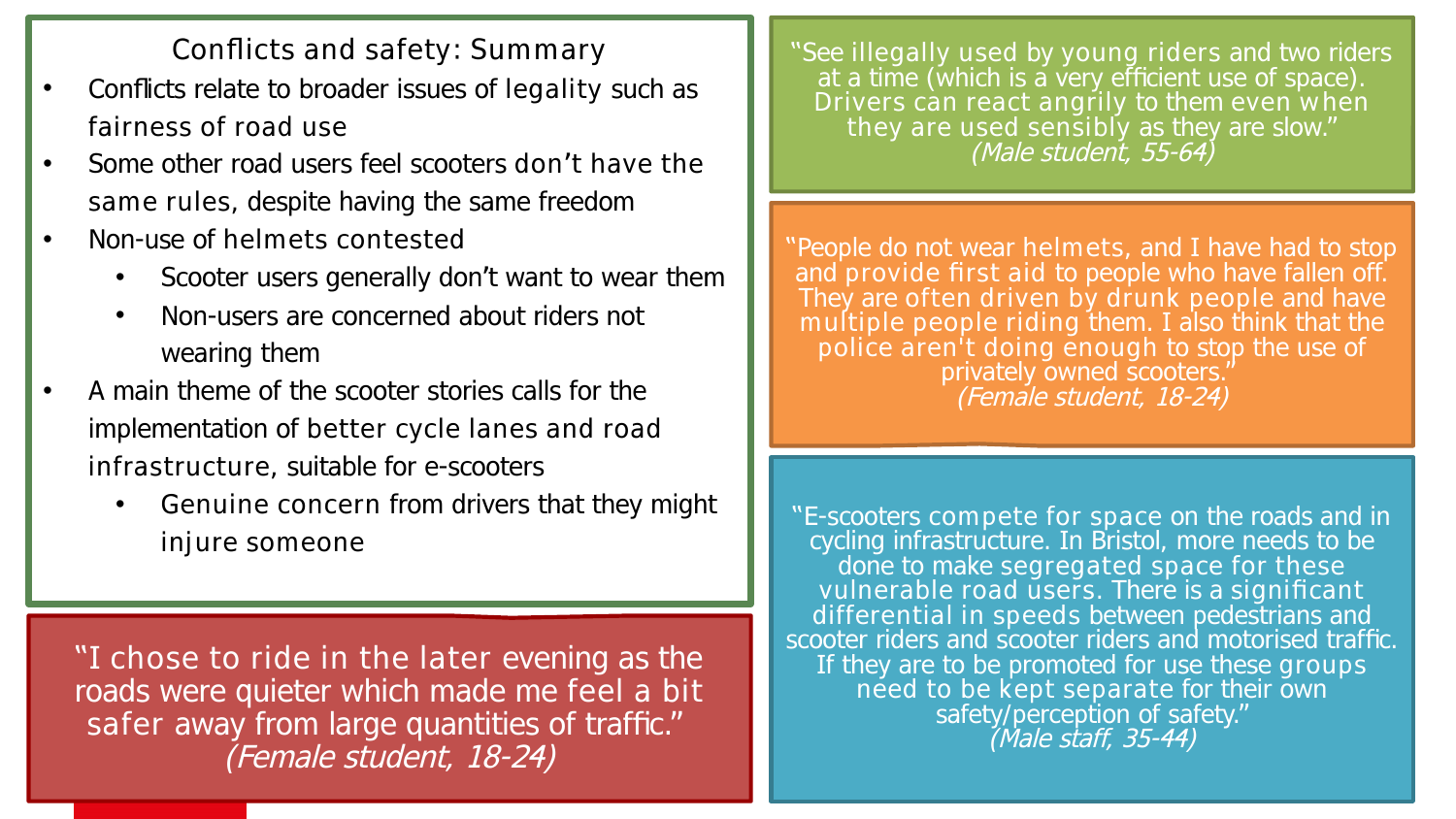

Conflicts and safety: Summary
Conflicts relate to broader issues of legality such as fairness of road use
Some other road users feel scooters don’t have the same rules, despite having the same freedom
Non-use of helmets contested
Scooter users generally don’t want to wear them
Non-users are concerned about riders not wearing them
A main theme of the scooter stories calls for the implementation of better cycle lanes and road infrastructure, suitable for e-scooters
Genuine concern from drivers that they might injure someone
“See illegally used by young riders and two riders at a time (which is a very efficient use of space). Drivers can react angrily to them even when they are used sensibly as they are slow.”
(Male student, 55-64)
“People do not wear helmets, and I have had to stop and provide first aid to people who have fallen off. They are often driven by drunk people and have multiple people riding them. I also think that the police aren't doing enough to stop the use of privately owned scooters.”
(Female student, 18-24)
“E-scooters compete for space on the roads and in cycling infrastructure. In Bristol, more needs to be done to make segregated space for these vulnerable road users. There is a significant differential in speeds between pedestrians and scooter riders and scooter riders and motorised traffic. If they are to be promoted for use these groups need to be kept separate for their own safety/perception of safety.”
(Male staff, 35-44)
“I chose to ride in the later evening as the roads were quieter which made me feel a bit safer away from large quantities of traffic.”
(Female student, 18-24)